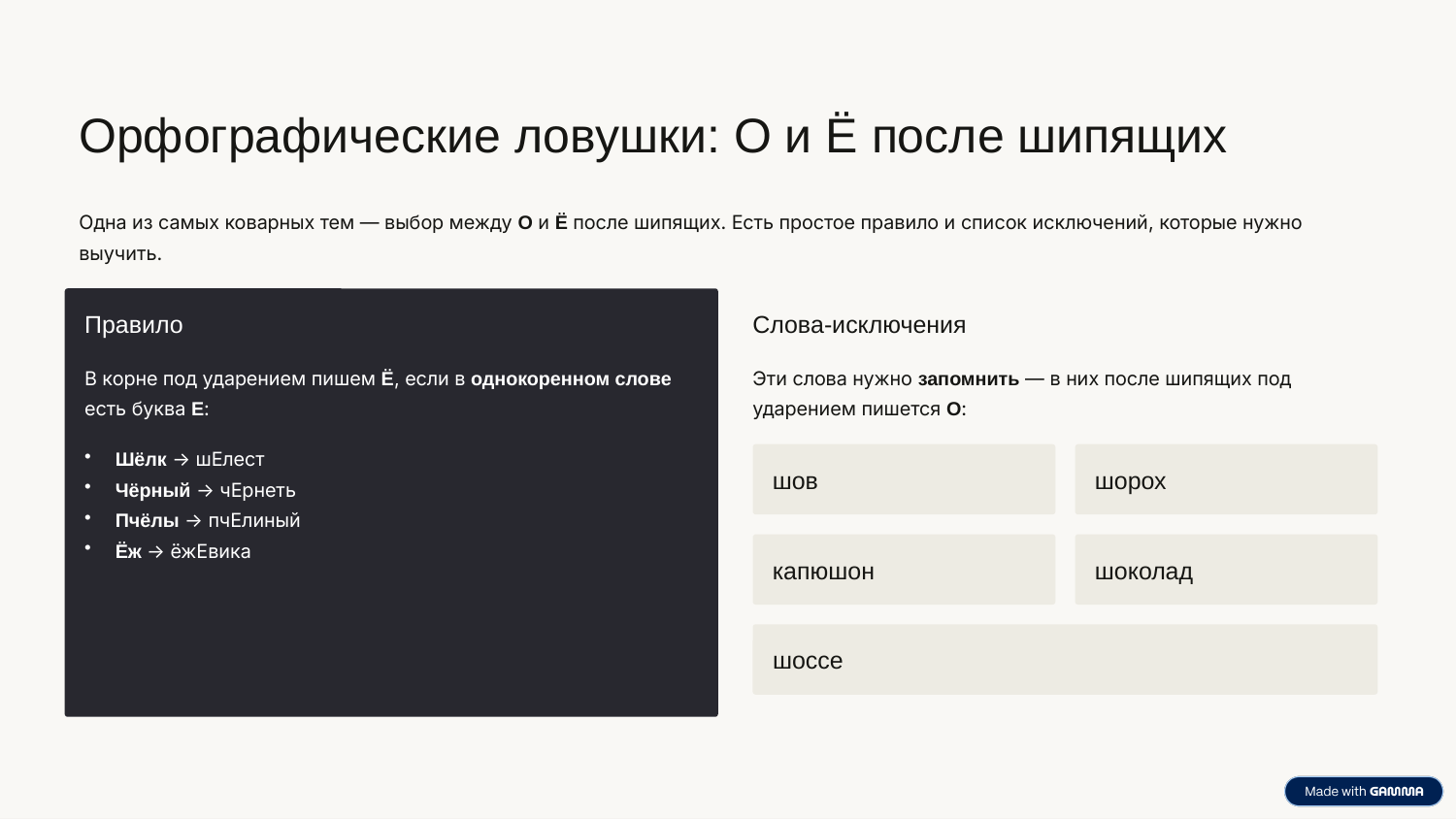

Орфографические ловушки: О и Ё после шипящих
Одна из самых коварных тем — выбор между О и Ё после шипящих. Есть простое правило и список исключений, которые нужно выучить.

Правило
Слова-исключения
В корне под ударением пишем Ё, если в однокоренном слове есть буква Е:
Эти слова нужно запомнить — в них после шипящих под ударением пишется О:
Шёлк → шЕлест
Чёрный → чЕрнеть
Пчёлы → пчЕлиный
Ёж → ёжЕвикa

шов
шорох

капюшон
шоколад

шоссе